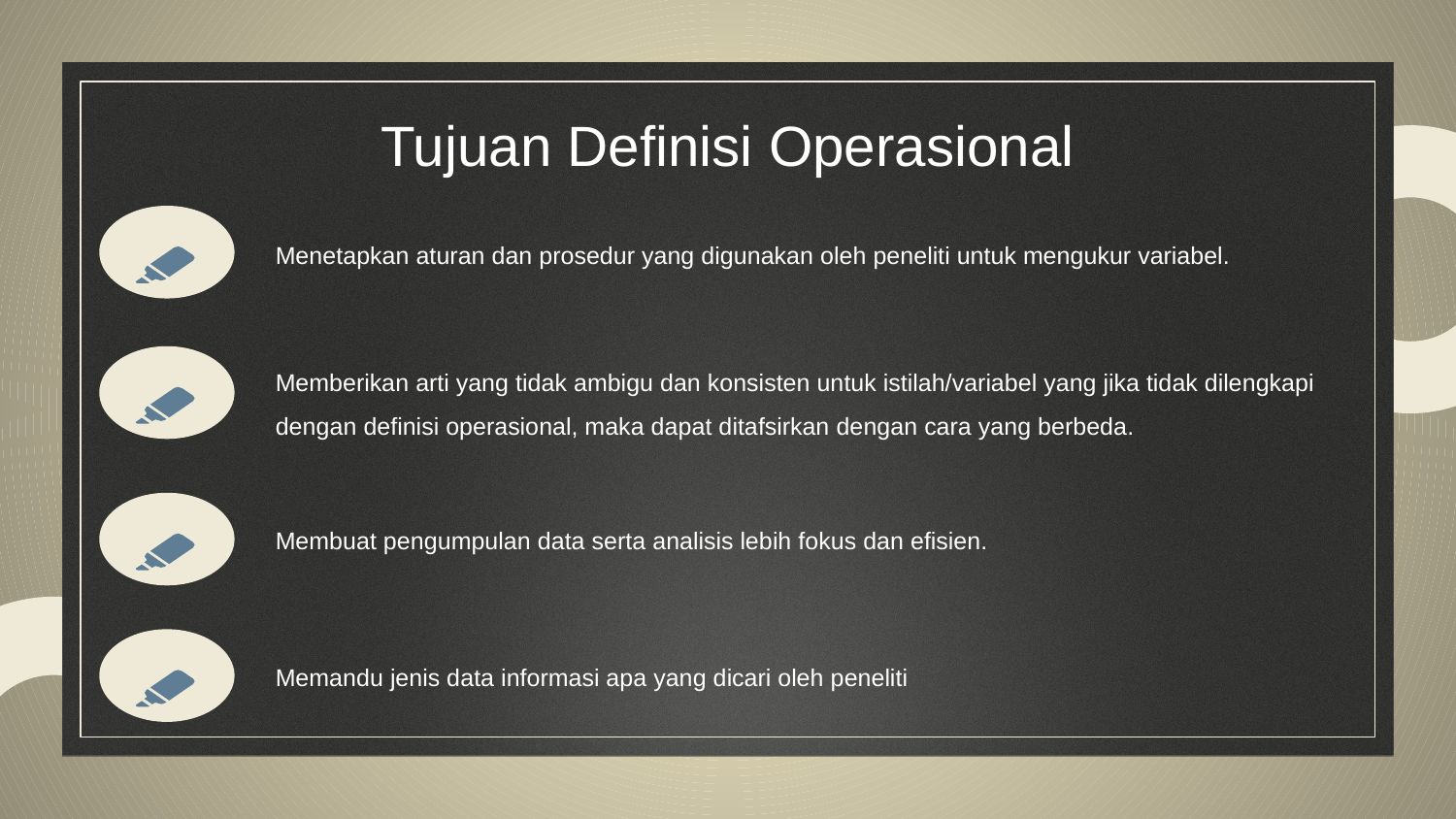

# Tujuan Definisi Operasional

Menetapkan aturan dan prosedur yang digunakan oleh peneliti untuk mengukur variabel.

Memberikan arti yang tidak ambigu dan konsisten untuk istilah/variabel yang jika tidak dilengkapi dengan definisi operasional, maka dapat ditafsirkan dengan cara yang berbeda.

Membuat pengumpulan data serta analisis lebih fokus dan efisien.

Memandu jenis data informasi apa yang dicari oleh peneliti